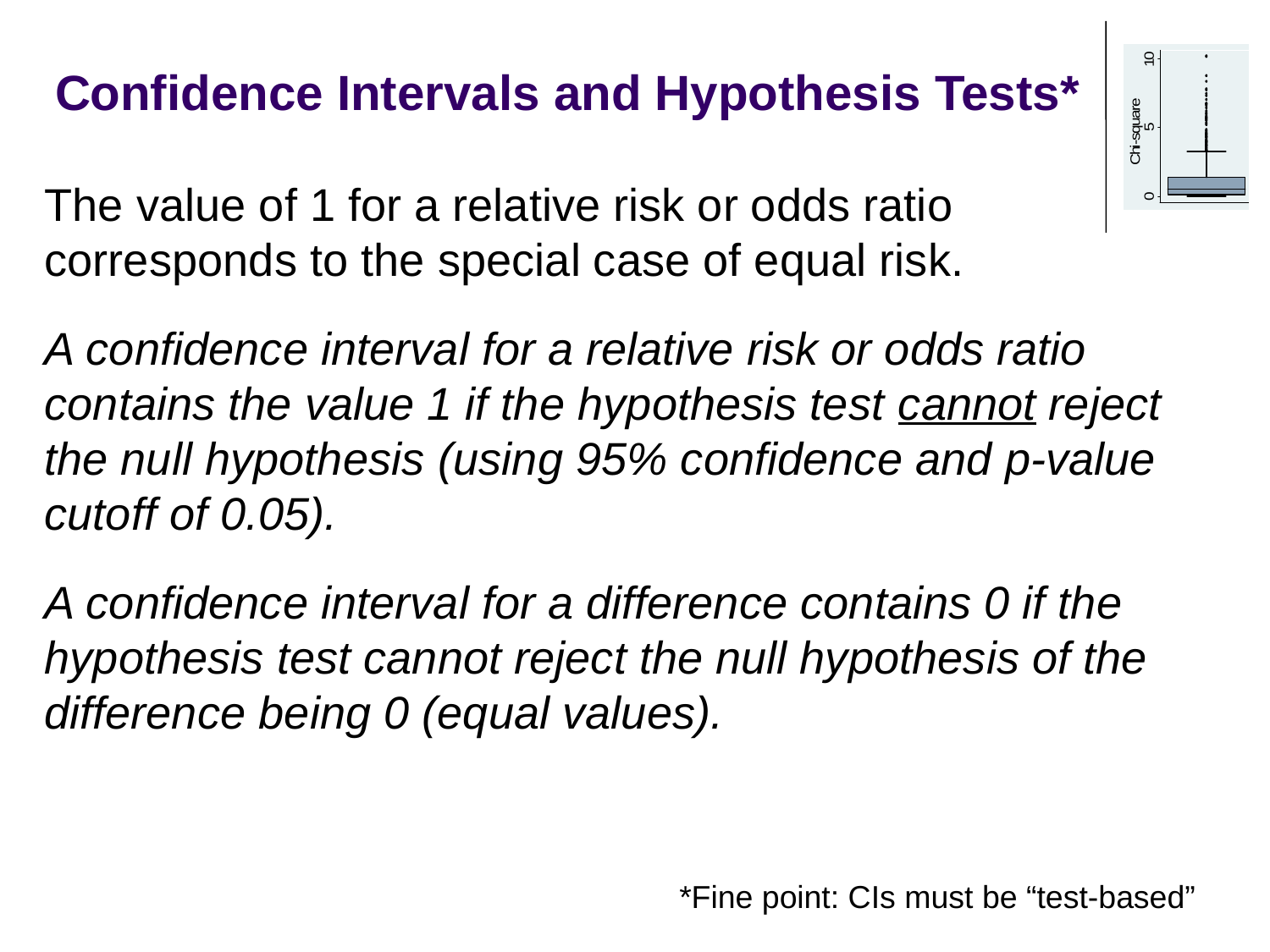

# Confidence Intervals and Hypothesis Tests*
The value of 1 for a relative risk or odds ratio corresponds to the special case of equal risk.

A confidence interval for a relative risk or odds ratio contains the value 1 if the hypothesis test cannot reject the null hypothesis (using 95% confidence and p-value cutoff of 0.05).

A confidence interval for a difference contains 0 if the hypothesis test cannot reject the null hypothesis of the difference being 0 (equal values).
*Fine point: CIs must be “test-based”